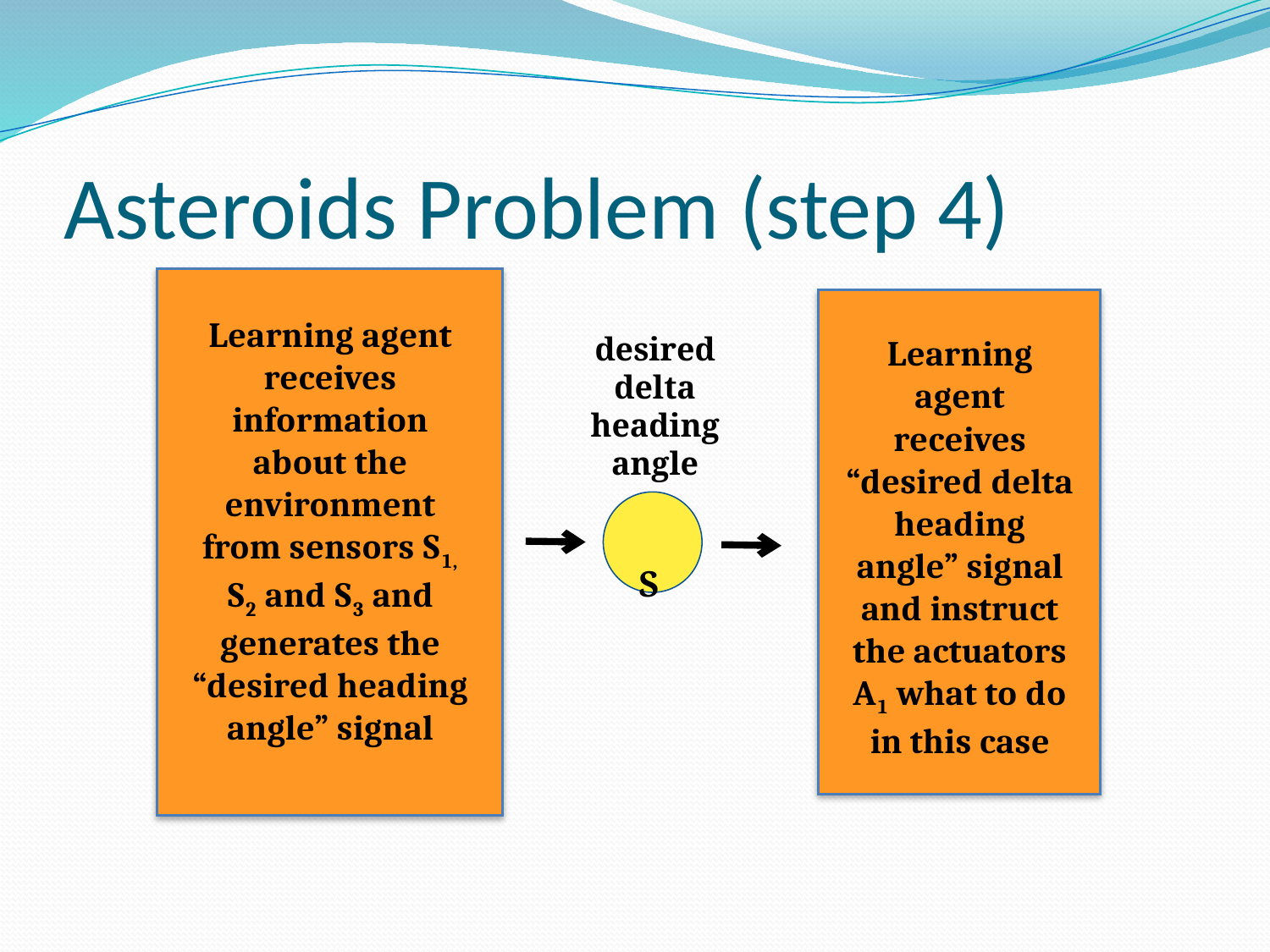

# Asteroids Problem (step 4)

Learning agent receives information about the environment from sensors S1, S2 and S3 and generates the “desired heading angle” signal

Learning agent receives “desired delta heading angle” signal and instruct the actuators A1 what to do in this case
desired delta heading angle

 S